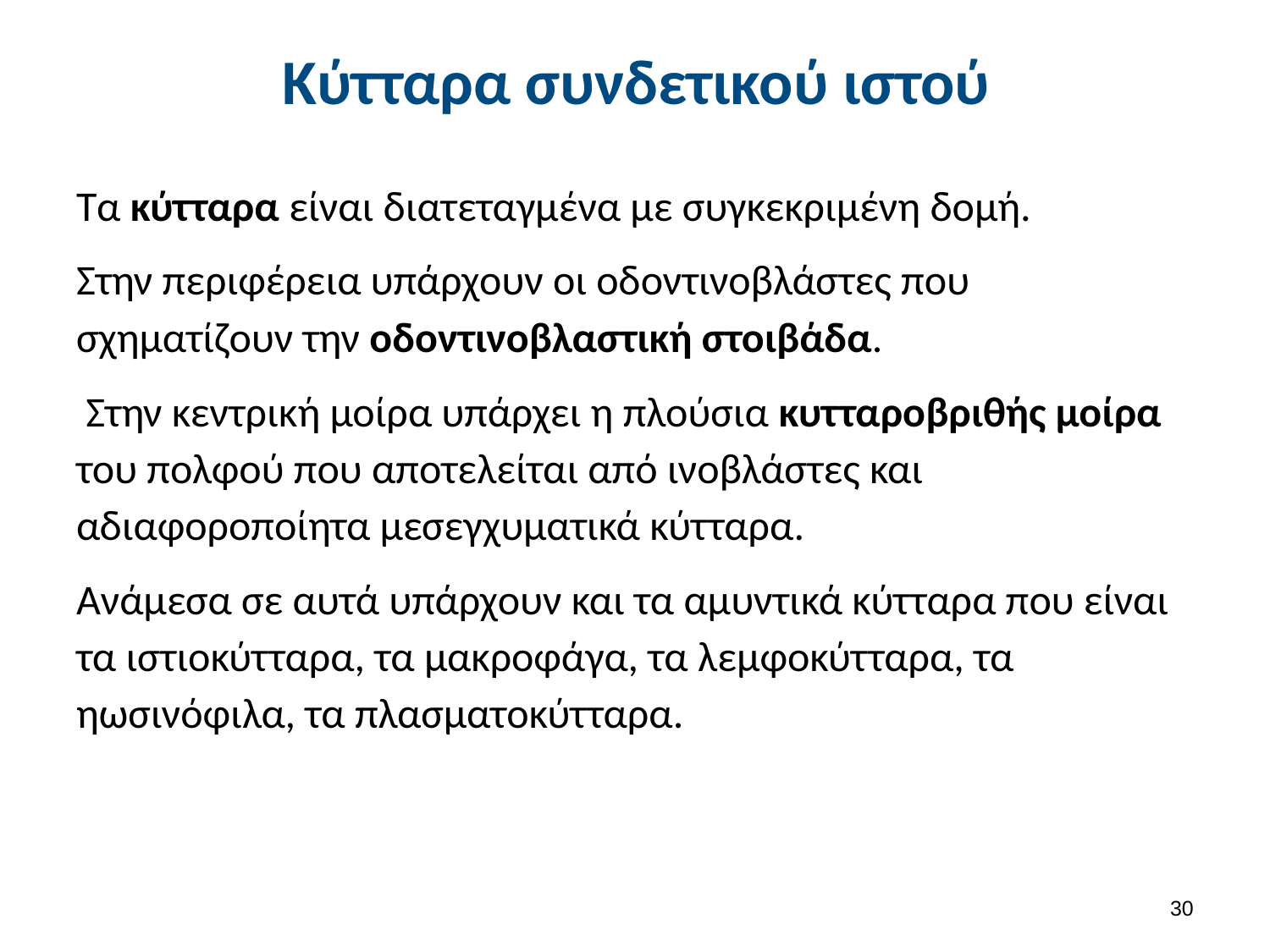

# Κύτταρα συνδετικού ιστού
Τα κύτταρα είναι διατεταγμένα με συγκεκριμένη δομή.
Στην περιφέρεια υπάρχουν οι οδοντινοβλάστες που σχηματίζουν την οδοντινοβλαστική στοιβάδα.
 Στην κεντρική μοίρα υπάρχει η πλούσια κυτταροβριθής μοίρα του πολφού που αποτελείται από ινοβλάστες και αδιαφοροποίητα μεσεγχυματικά κύτταρα.
Ανάμεσα σε αυτά υπάρχουν και τα αμυντικά κύτταρα που είναι τα ιστιοκύτταρα, τα μακροφάγα, τα λεμφοκύτταρα, τα ηωσινόφιλα, τα πλασματοκύτταρα.
30